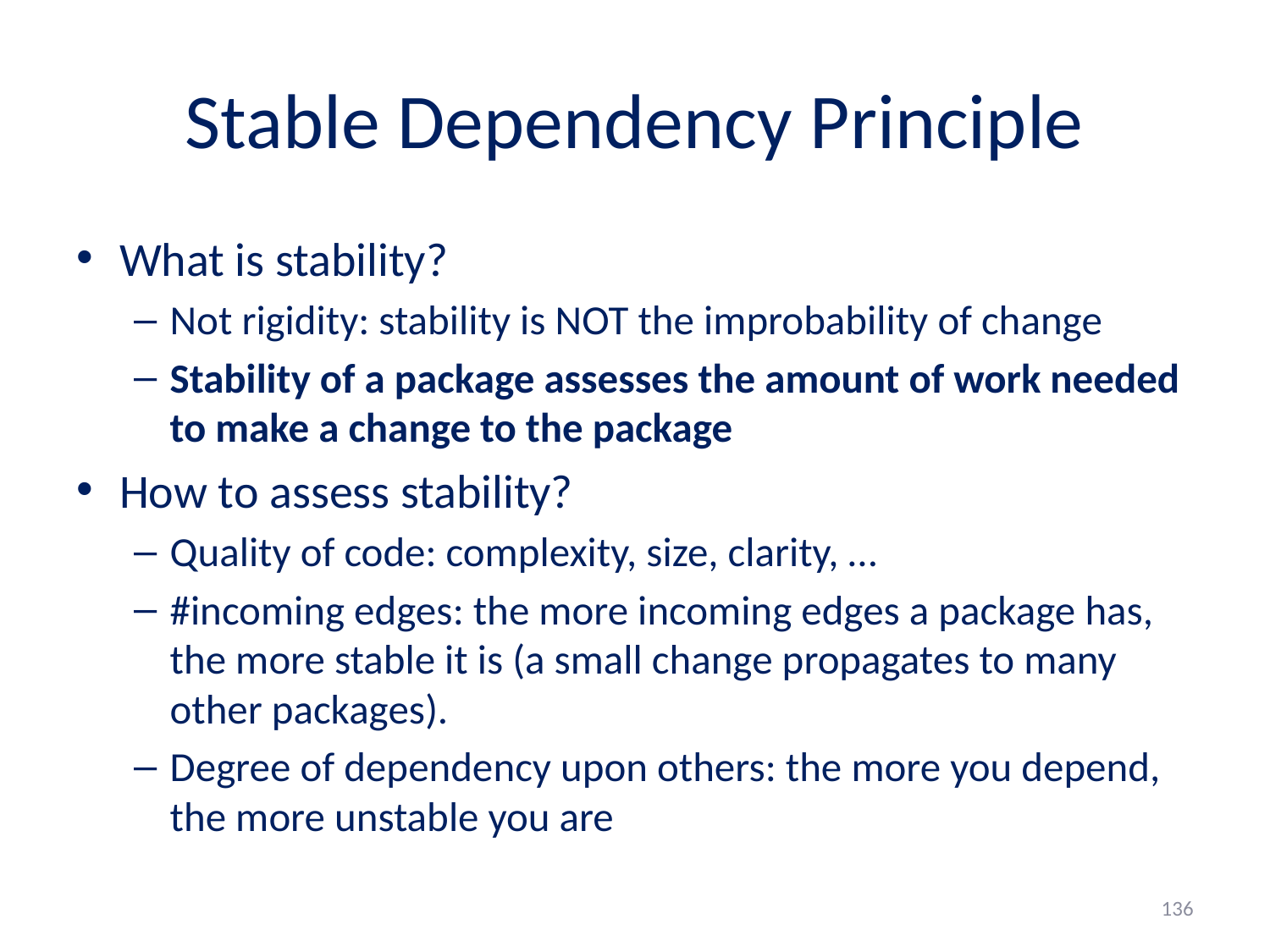

# Stable Dependency Principle
What is stability?
Not rigidity: stability is NOT the improbability of change
Stability of a package assesses the amount of work needed to make a change to the package
How to assess stability?
Quality of code: complexity, size, clarity, …
#incoming edges: the more incoming edges a package has, the more stable it is (a small change propagates to many other packages).
Degree of dependency upon others: the more you depend, the more unstable you are
136